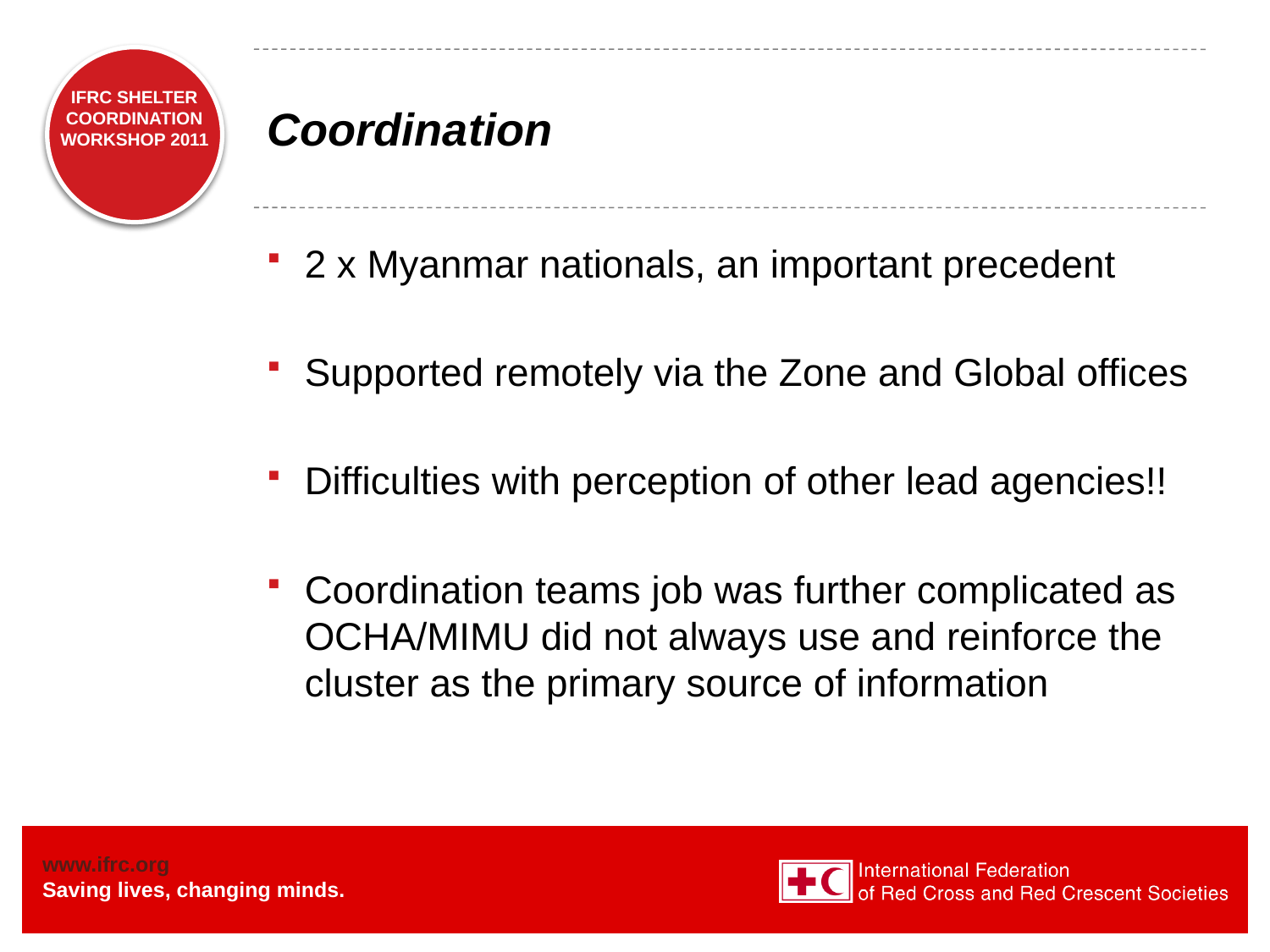

# Coordination
IFRC SHELTER COORDINATION WORKSHOP 2011
2 x Myanmar nationals, an important precedent

Supported remotely via the Zone and Global offices

Difficulties with perception of other lead agencies!!

Coordination teams job was further complicated as OCHA/MIMU did not always use and reinforce the cluster as the primary source of information

CYCLONE GIRI – OCTOBER 2010